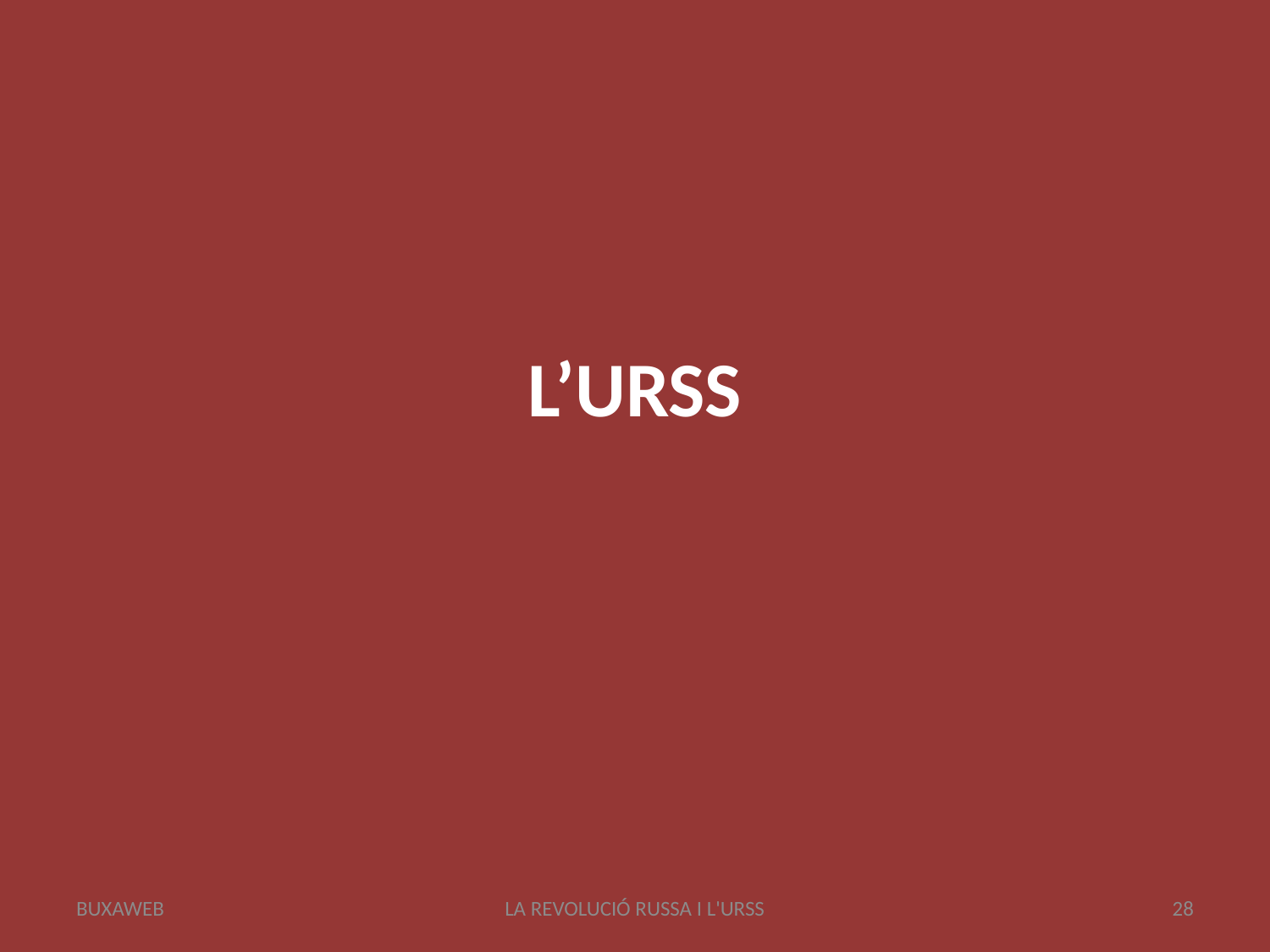

# L’URSS

BUXAWEB
LA REVOLUCIÓ RUSSA I L'URSS
28